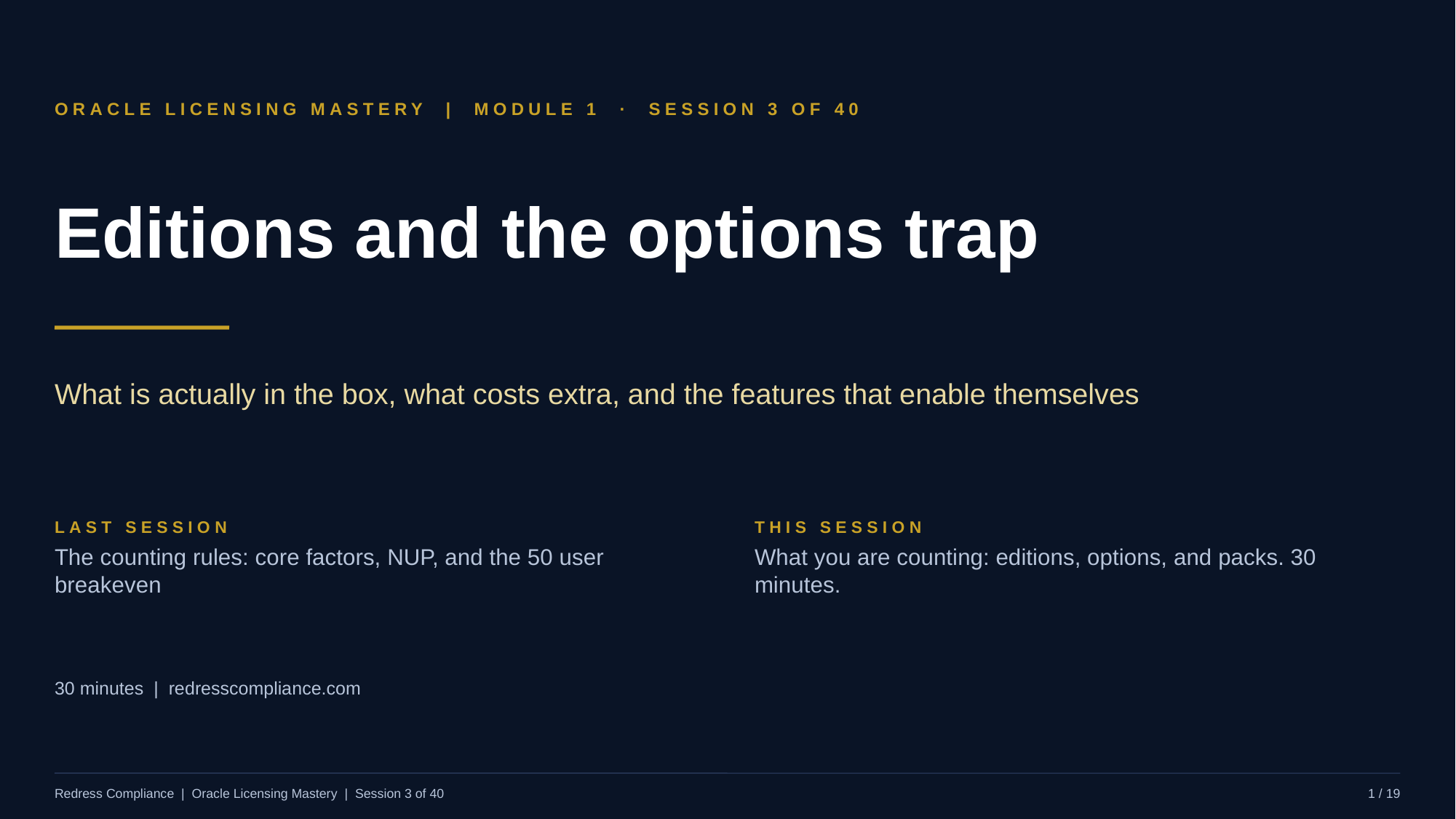

ORACLE LICENSING MASTERY  |  MODULE 1  ·  SESSION 3 OF 40
Editions and the options trap

What is actually in the box, what costs extra, and the features that enable themselves
LAST SESSION
The counting rules: core factors, NUP, and the 50 user breakeven
THIS SESSION
What you are counting: editions, options, and packs. 30 minutes.
30 minutes  |  redresscompliance.com

Redress Compliance  |  Oracle Licensing Mastery  |  Session 3 of 40
1 / 19